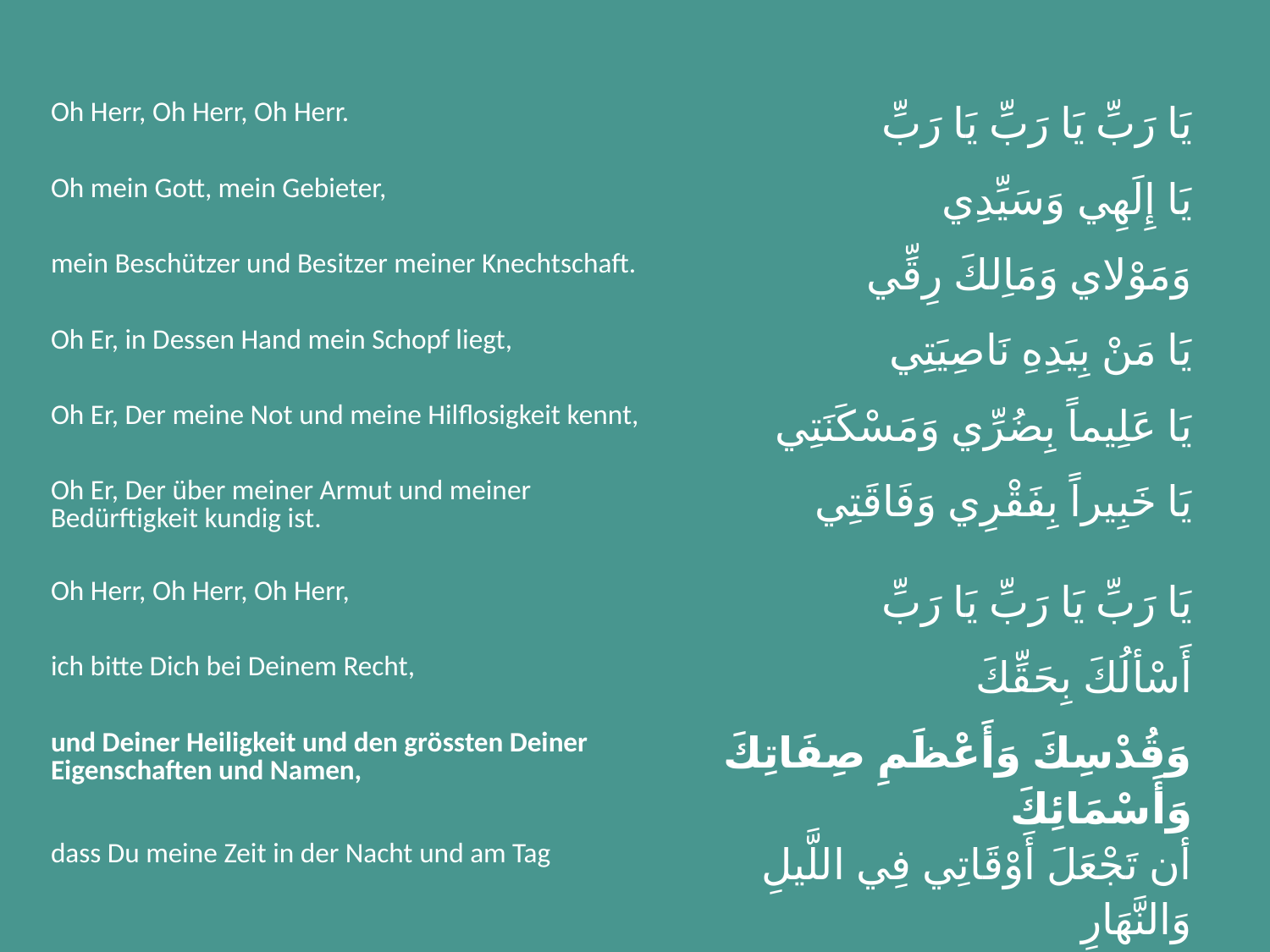

| Oh Herr, Oh Herr, Oh Herr. | يَا رَبِّ يَا رَبِّ يَا رَبِّ |
| --- | --- |
| Oh mein Gott, mein Gebieter, | يَا إِلَهِي وَسَيِّدِي |
| mein Beschützer und Besitzer meiner Knechtschaft. | وَمَوْلاي وَمَاِلكَ رِقِّي |
| Oh Er, in Dessen Hand mein Schopf liegt, | يَا مَنْ بِيَدِهِ نَاصِيَتِي |
| Oh Er, Der meine Not und meine Hilflosigkeit kennt, | يَا عَلِيماً بِضُرِّي وَمَسْكَنَتِي |
| Oh Er, Der über meiner Armut und meiner Bedürftigkeit kundig ist. | يَا خَبِيراً بِفَقْرِي وَفَاقَتِي |
| Oh Herr, Oh Herr, Oh Herr, | يَا رَبِّ يَا رَبِّ يَا رَبِّ |
| ich bitte Dich bei Deinem Recht, | أَسْألُكَ بِحَقِّكَ |
| und Deiner Heiligkeit und den grössten Deiner Eigenschaften und Namen, | وَقُدْسِكَ وَأَعْظَمِ صِفَاتِكَ وَأَسْمَائِكَ |
| dass Du meine Zeit in der Nacht und am Tag | أن تَجْعَلَ أَوْقَاتِي فِي اللَّيلِ وَالنَّهَارِ |